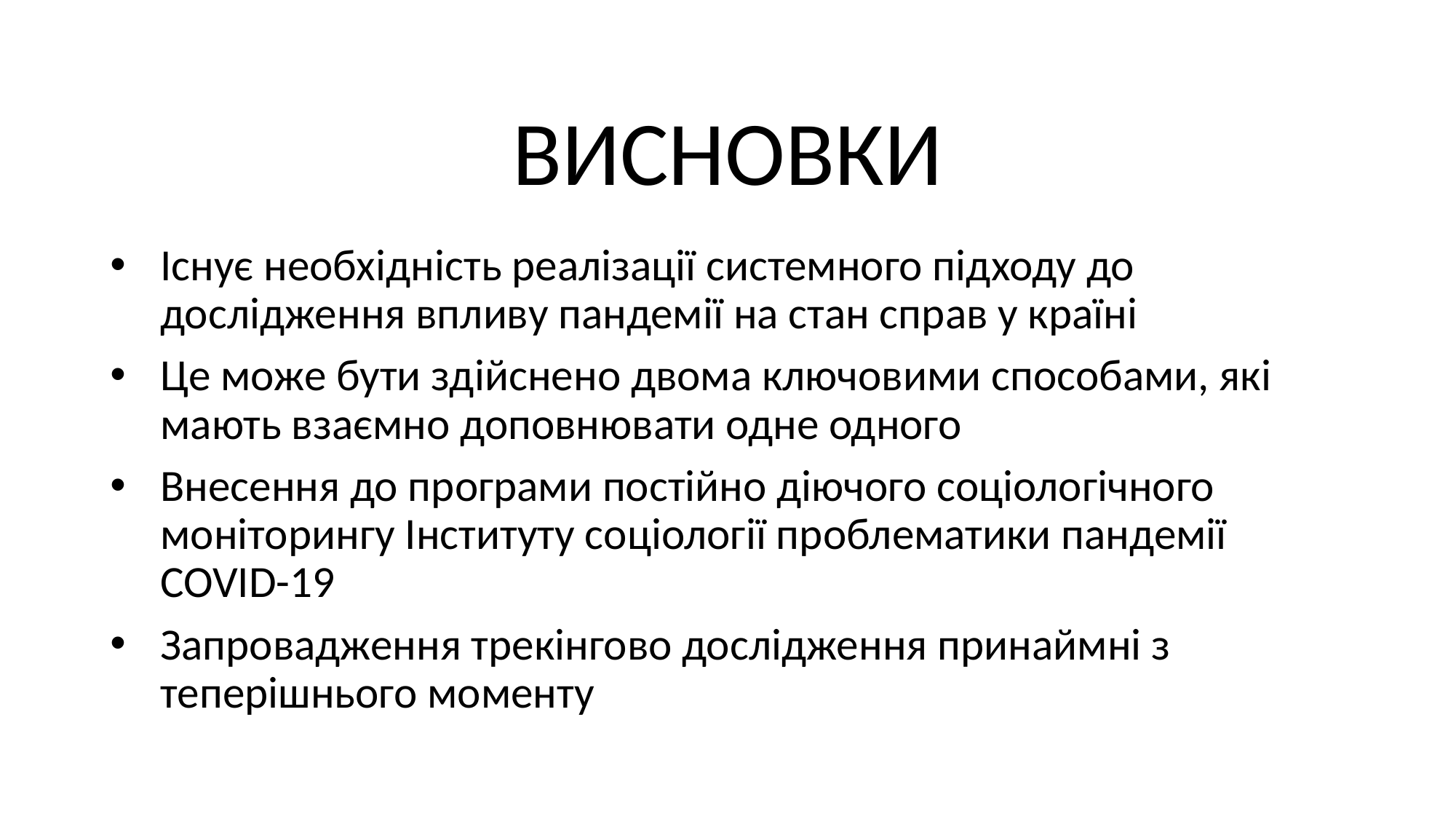

# ВИСНОВКИ
Існує необхідність реалізації системного підходу до дослідження впливу пандемії на стан справ у країні
Це може бути здійснено двома ключовими способами, які мають взаємно доповнювати одне одного
Внесення до програми постійно діючого соціологічного моніторингу Інституту соціології проблематики пандемії COVID-19
Запровадження трекінгово дослідження принаймні з теперішнього моменту